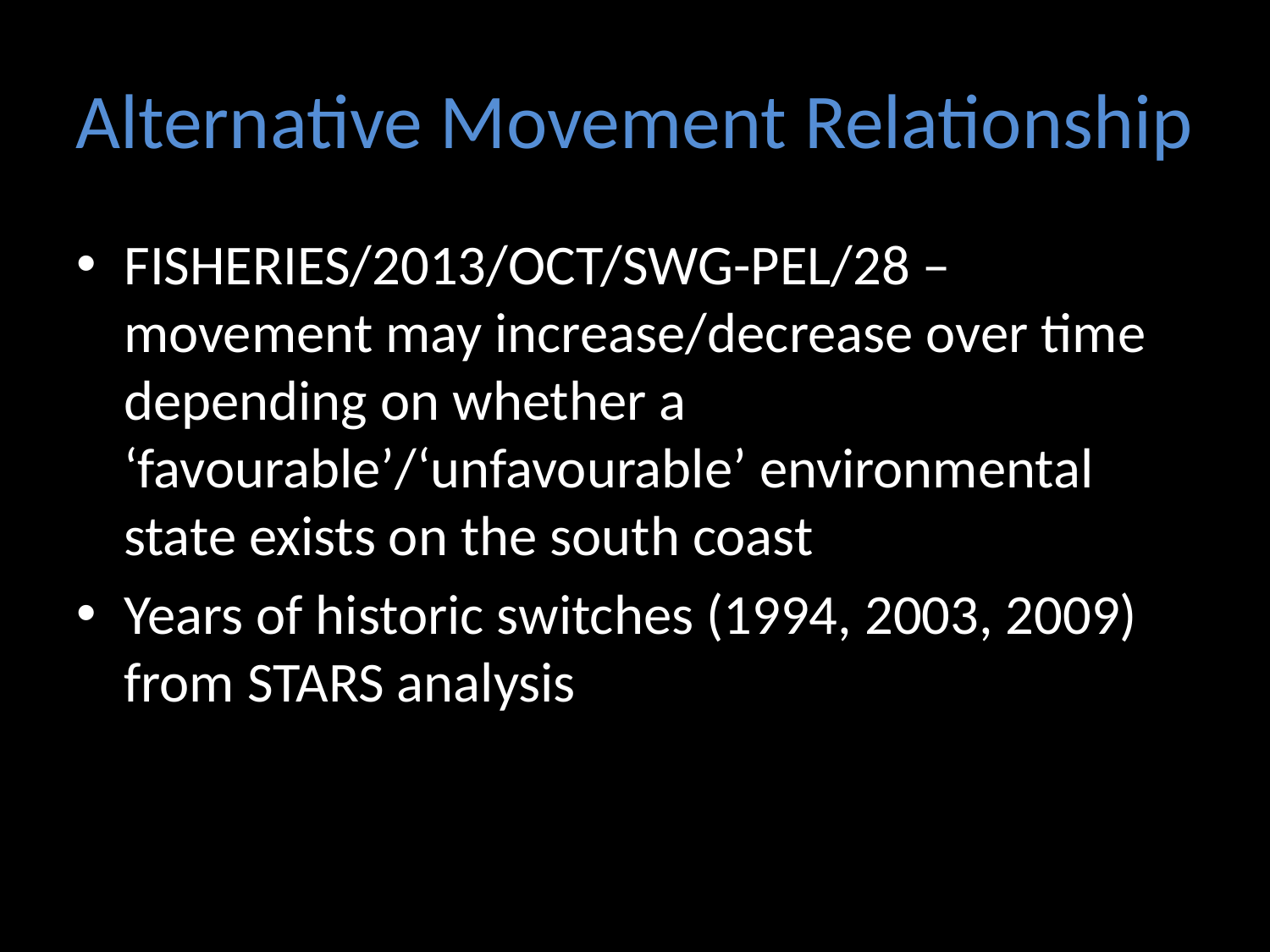

# Alternative Movement Relationship
FISHERIES/2013/OCT/SWG-PEL/28 – movement may increase/decrease over time depending on whether a ‘favourable’/‘unfavourable’ environmental state exists on the south coast
Years of historic switches (1994, 2003, 2009) from STARS analysis